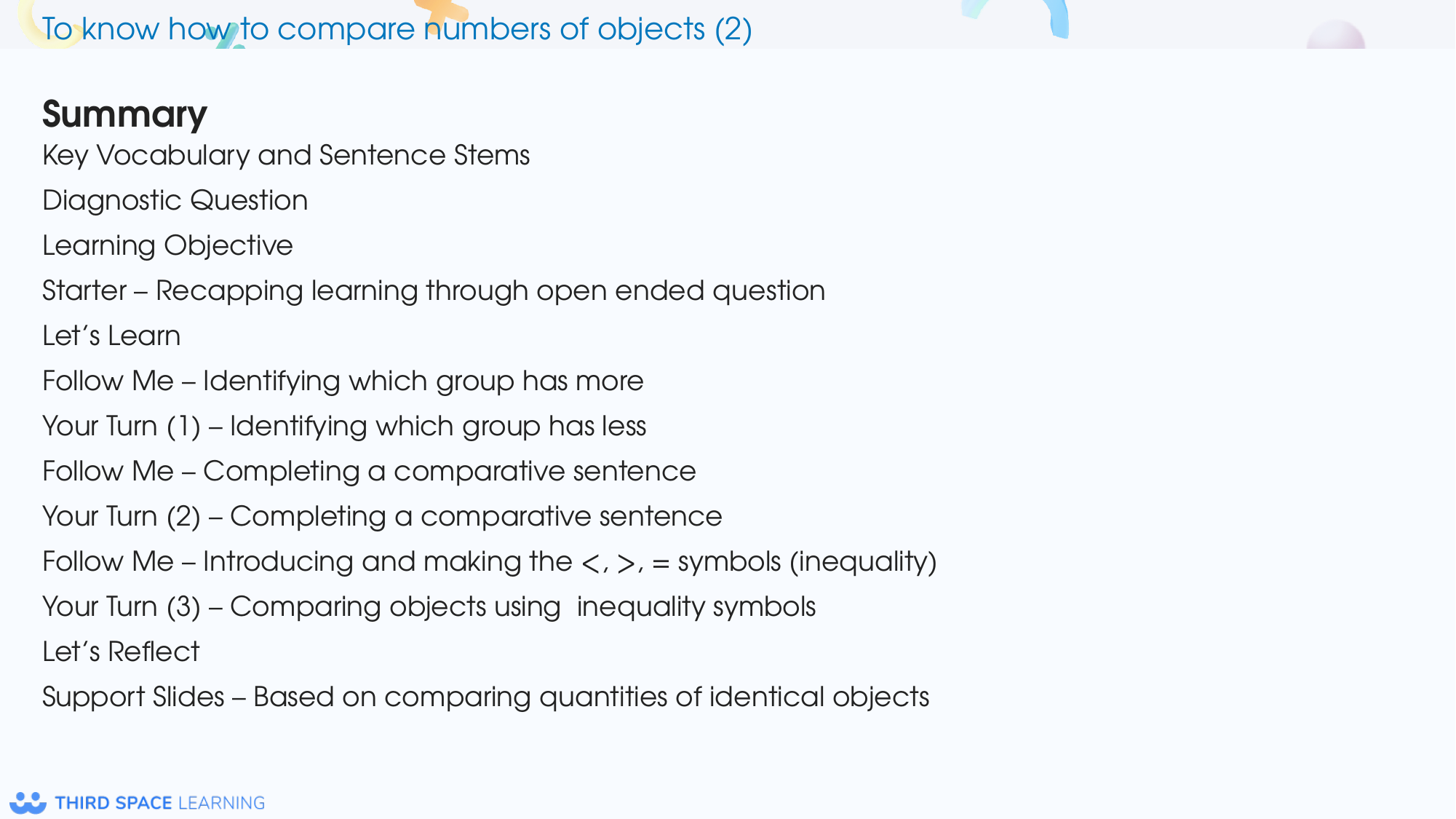

Summary
Key Vocabulary and Sentence Stems
Diagnostic Question
Learning Objective
Starter – Recapping learning through open ended question
Let’s Learn
Follow Me – Identifying which group has more
Your Turn (1) – Identifying which group has less
Follow Me – Completing a comparative sentence
Your Turn (2) – Completing a comparative sentence
Follow Me – Introducing and making the <, >, = symbols (inequality)
Your Turn (3) – Comparing objects using  inequality symbols
Let’s Reflect
Support Slides – Based on comparing quantities of identical objects